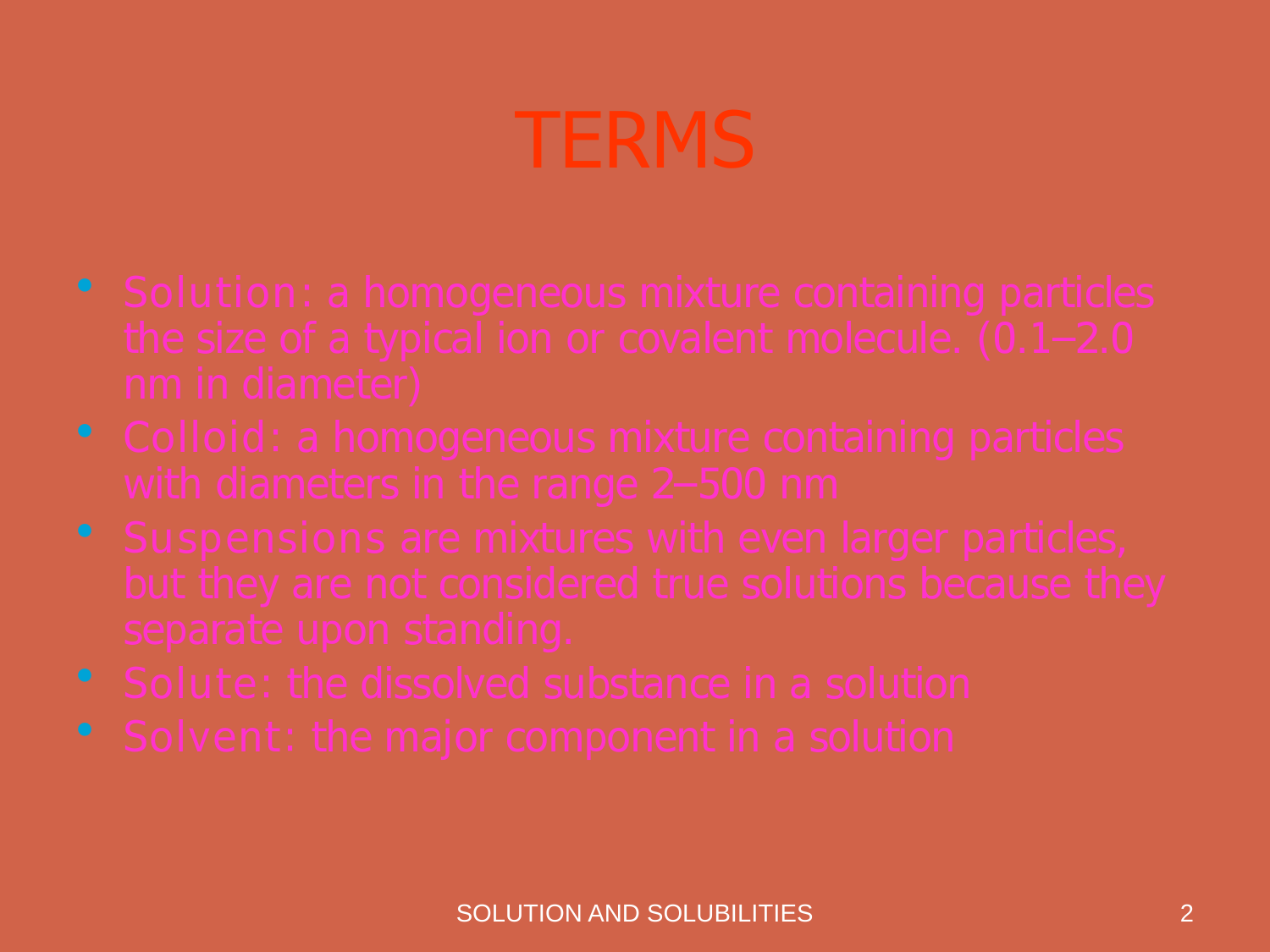

# TERMS
Solution: a homogeneous mixture containing particles the size of a typical ion or covalent molecule. (0.1–2.0 nm in diameter)
Colloid: a homogeneous mixture containing particles with diameters in the range 2–500 nm
Suspensions are mixtures with even larger particles, but they are not considered true solutions because they separate upon standing.
Solute: the dissolved substance in a solution
Solvent: the major component in a solution

SOLUTION AND SOLUBILITIES
2